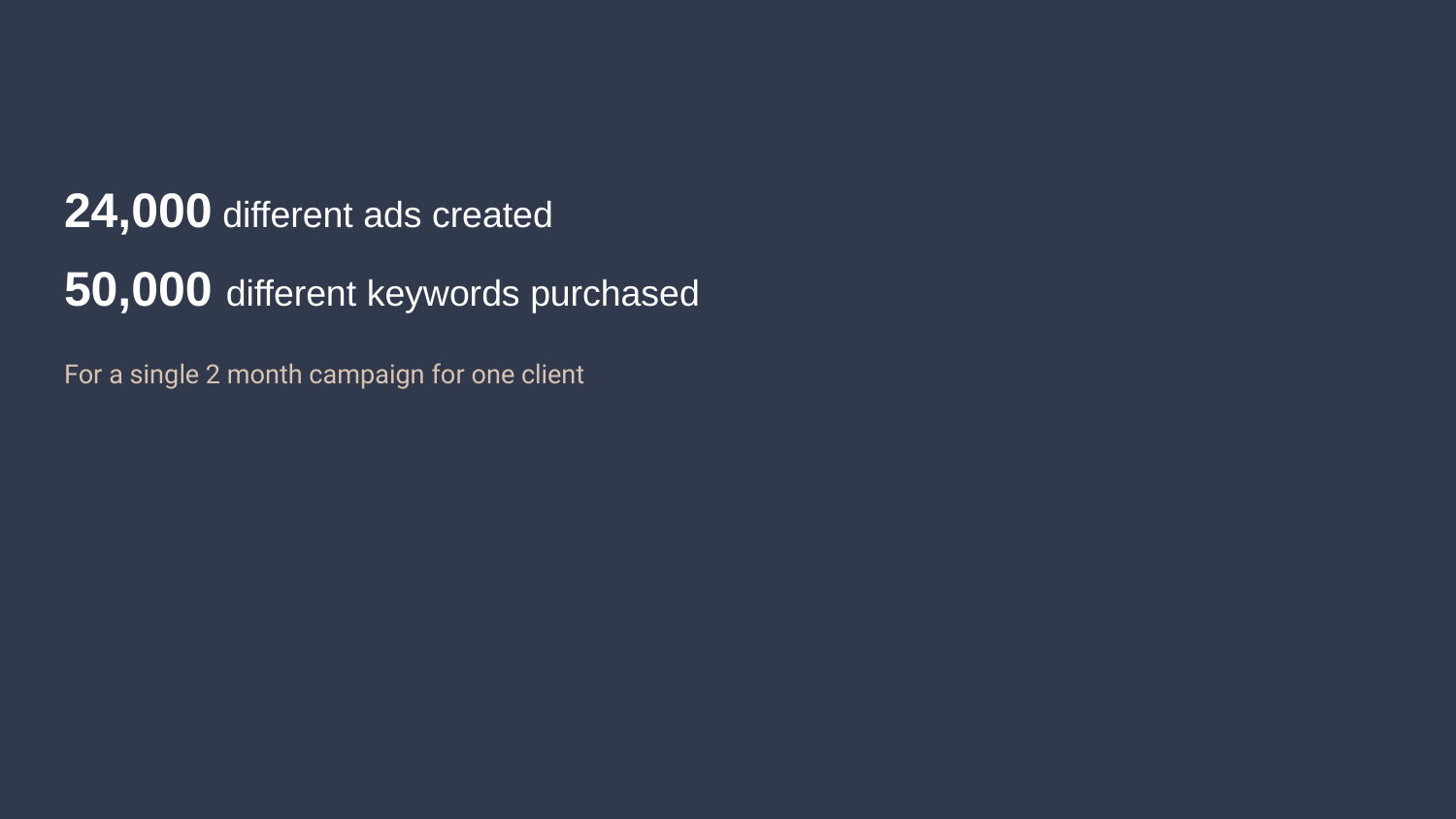

# 24,000 different ads created
50,000 different keywords purchased
For a single 2 month campaign for one client